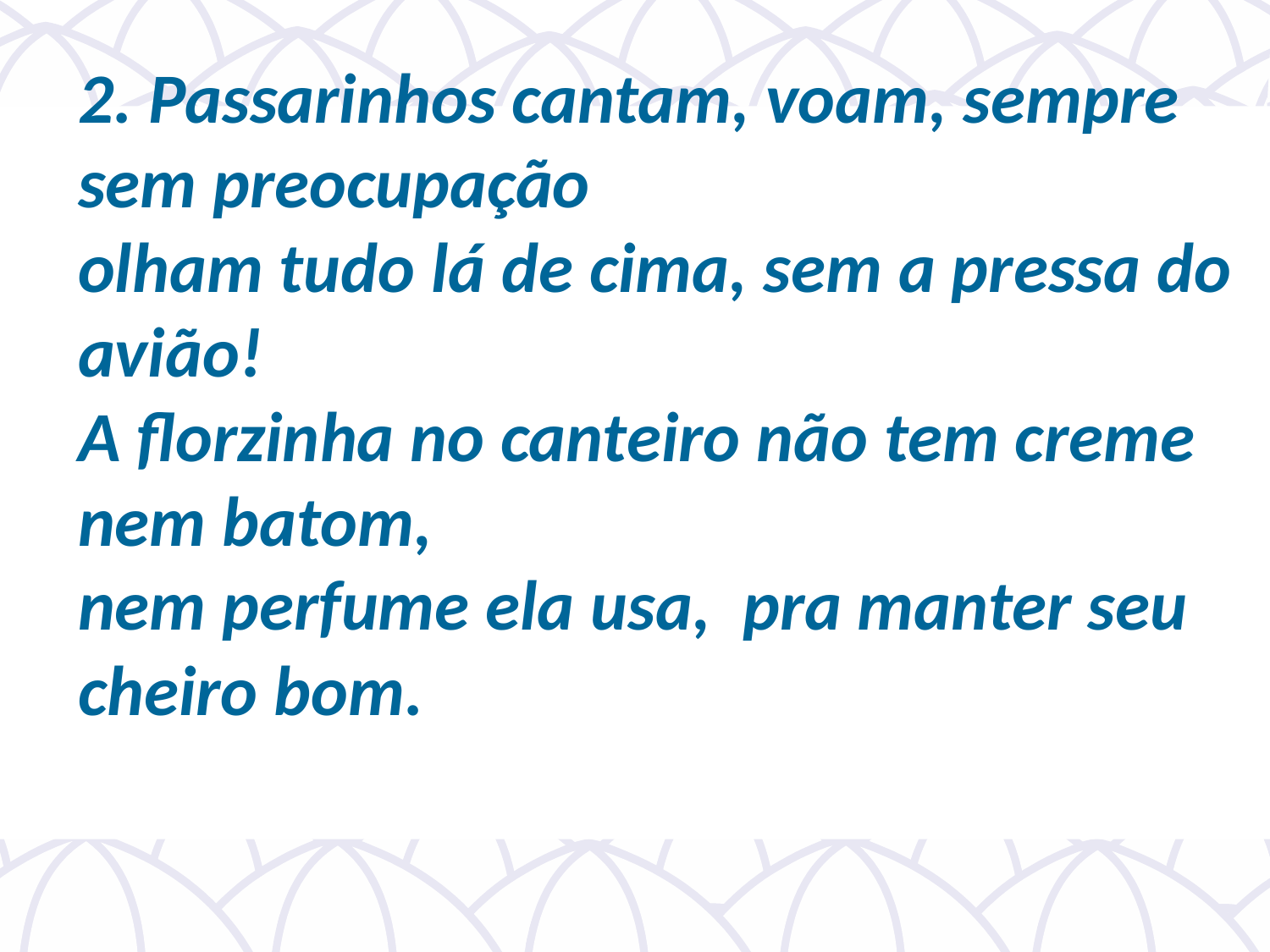

2. Passarinhos cantam, voam, sempre sem preocupação
olham tudo lá de cima, sem a pressa do avião!
A florzinha no canteiro não tem creme nem batom,
nem perfume ela usa,  pra manter seu cheiro bom.